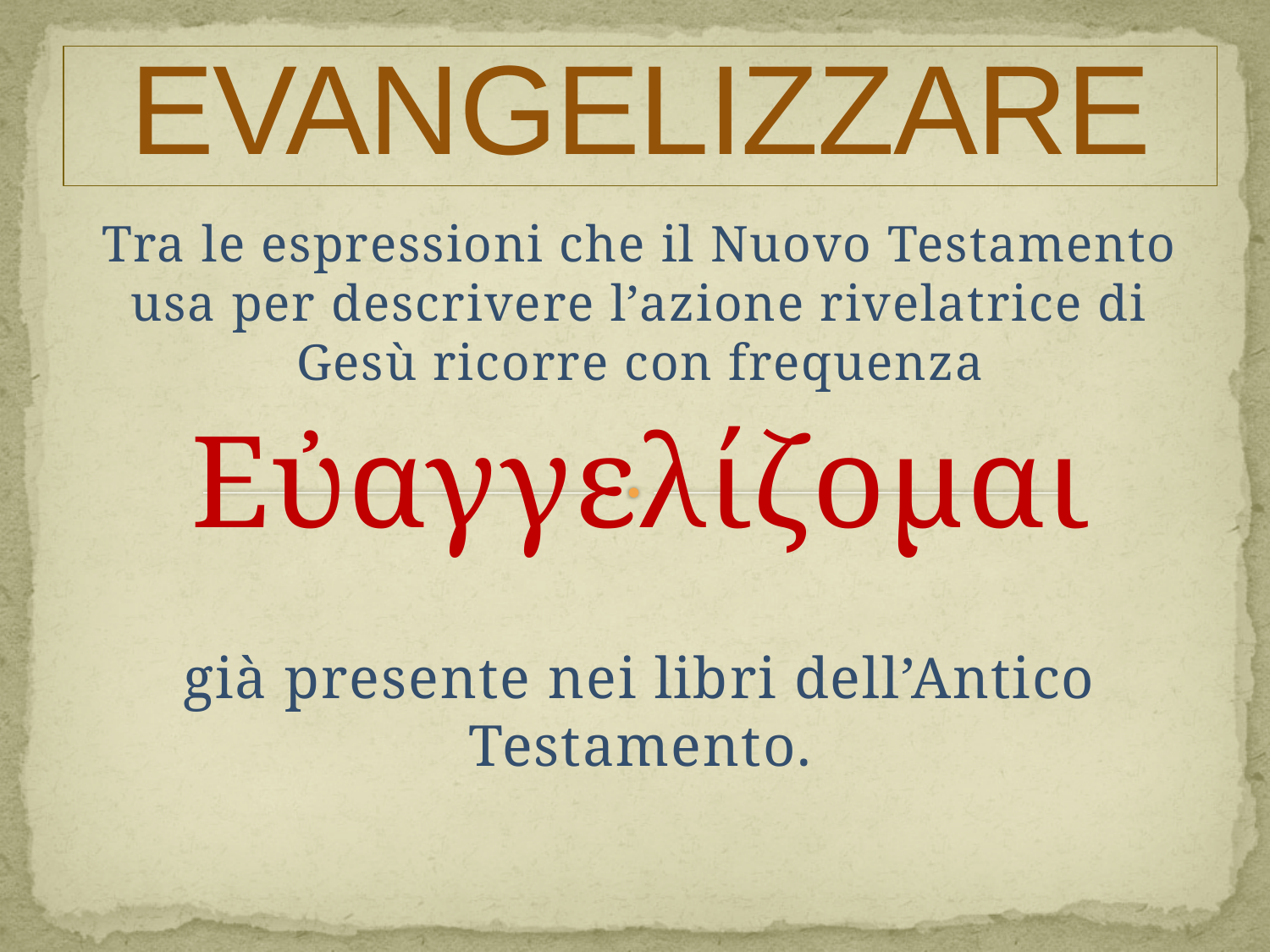

# EVANGELIZZARE
Tra le espressioni che il Nuovo Testamento usa per descrivere l’azione rivelatrice di Gesù ricorre con frequenza
Εὐαγγελίζομαι

già presente nei libri dell’Antico Testamento.